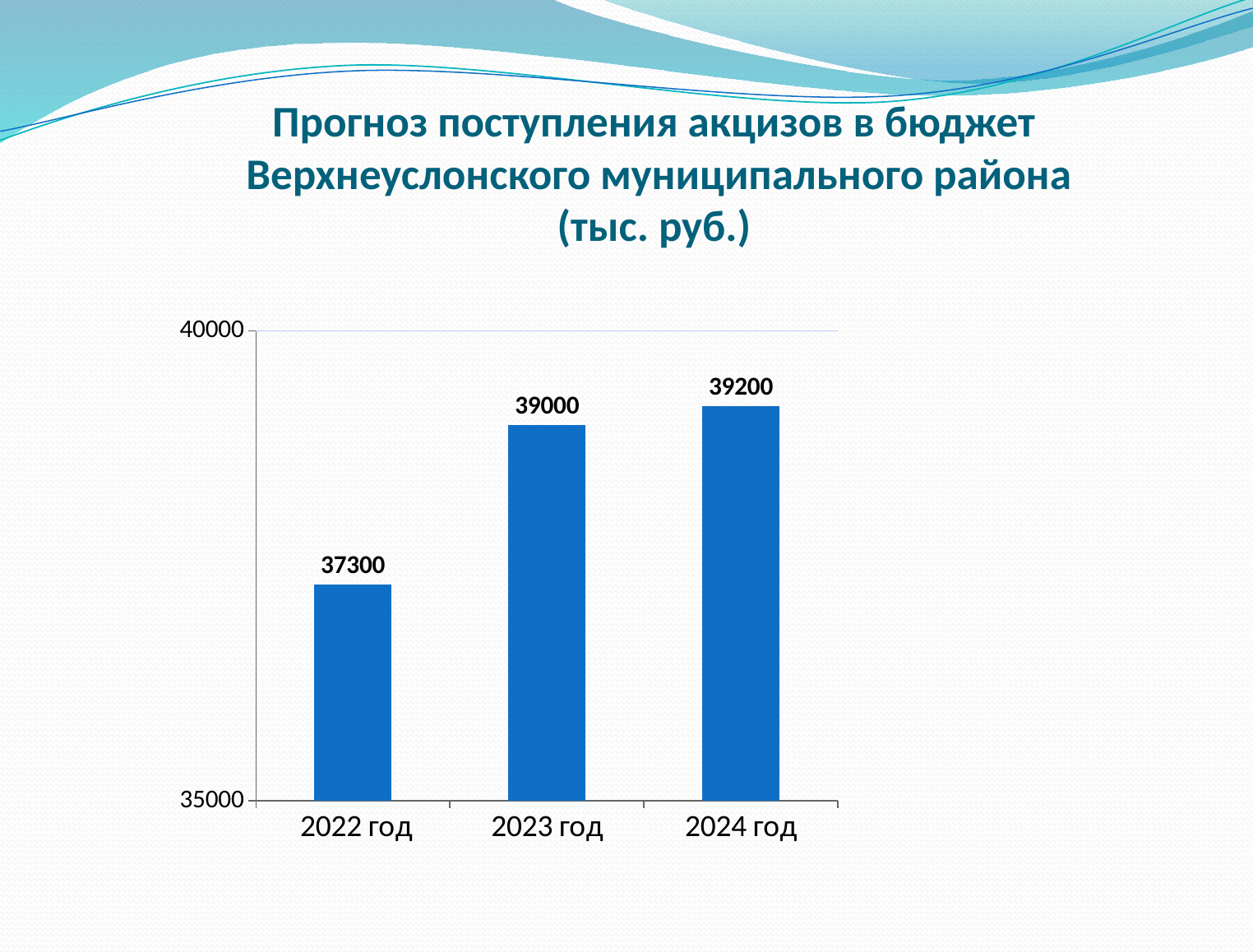

# Прогноз поступления акцизов в бюджет Верхнеуслонского муниципального района (тыс. руб.)

### Chart

| Category | Консолидированный местный бюджет, тыс. руб. |
|---|---|
|  2022 год | 37300.0 |
| 2023 год | 39000.0 |
| 2024 год | 39200.0 |